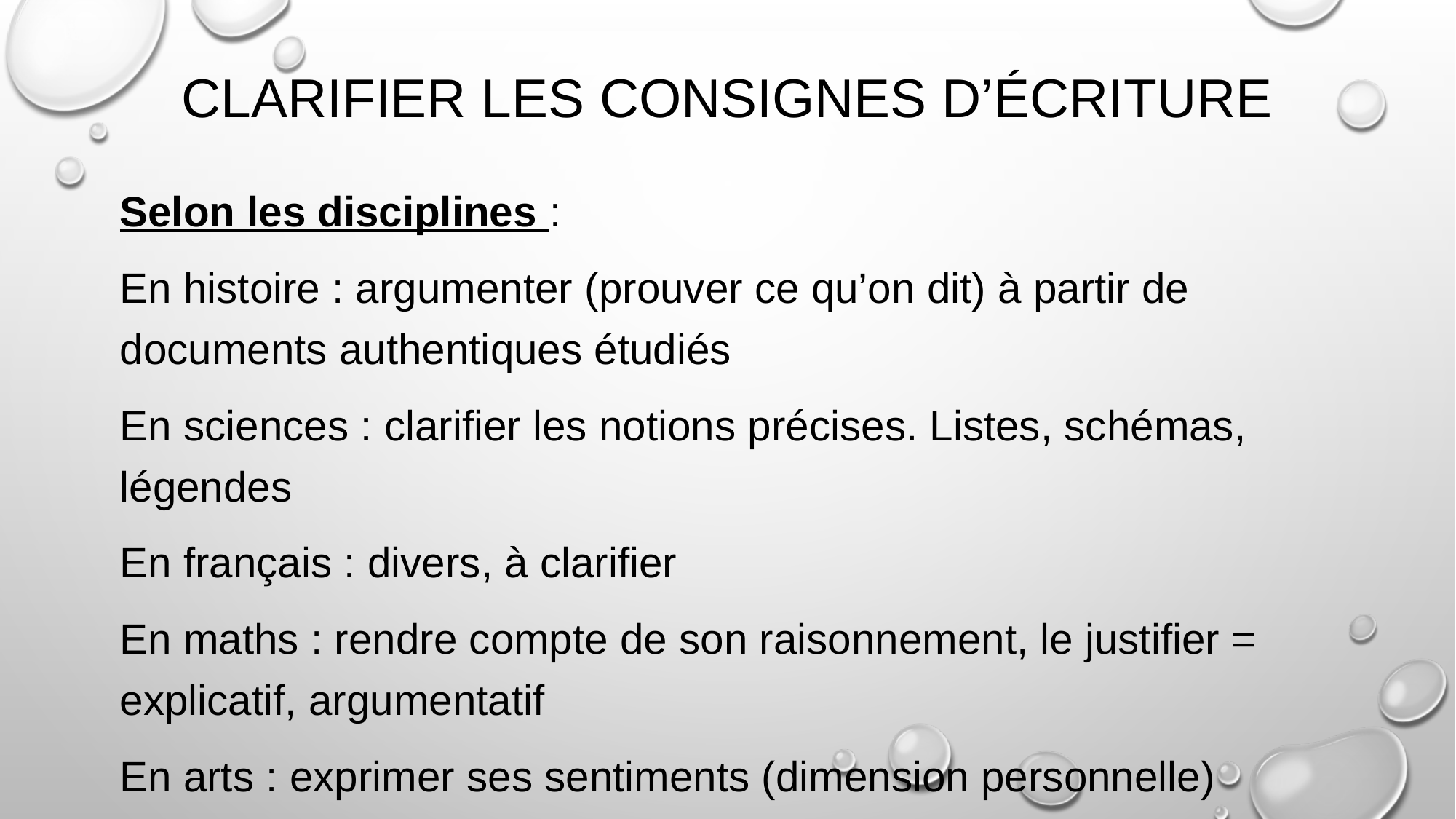

# Clarifier les consignes d’écriture
Selon les disciplines :
En histoire : argumenter (prouver ce qu’on dit) à partir de documents authentiques étudiés
En sciences : clarifier les notions précises. Listes, schémas, légendes
En français : divers, à clarifier
En maths : rendre compte de son raisonnement, le justifier = explicatif, argumentatif
En arts : exprimer ses sentiments (dimension personnelle)